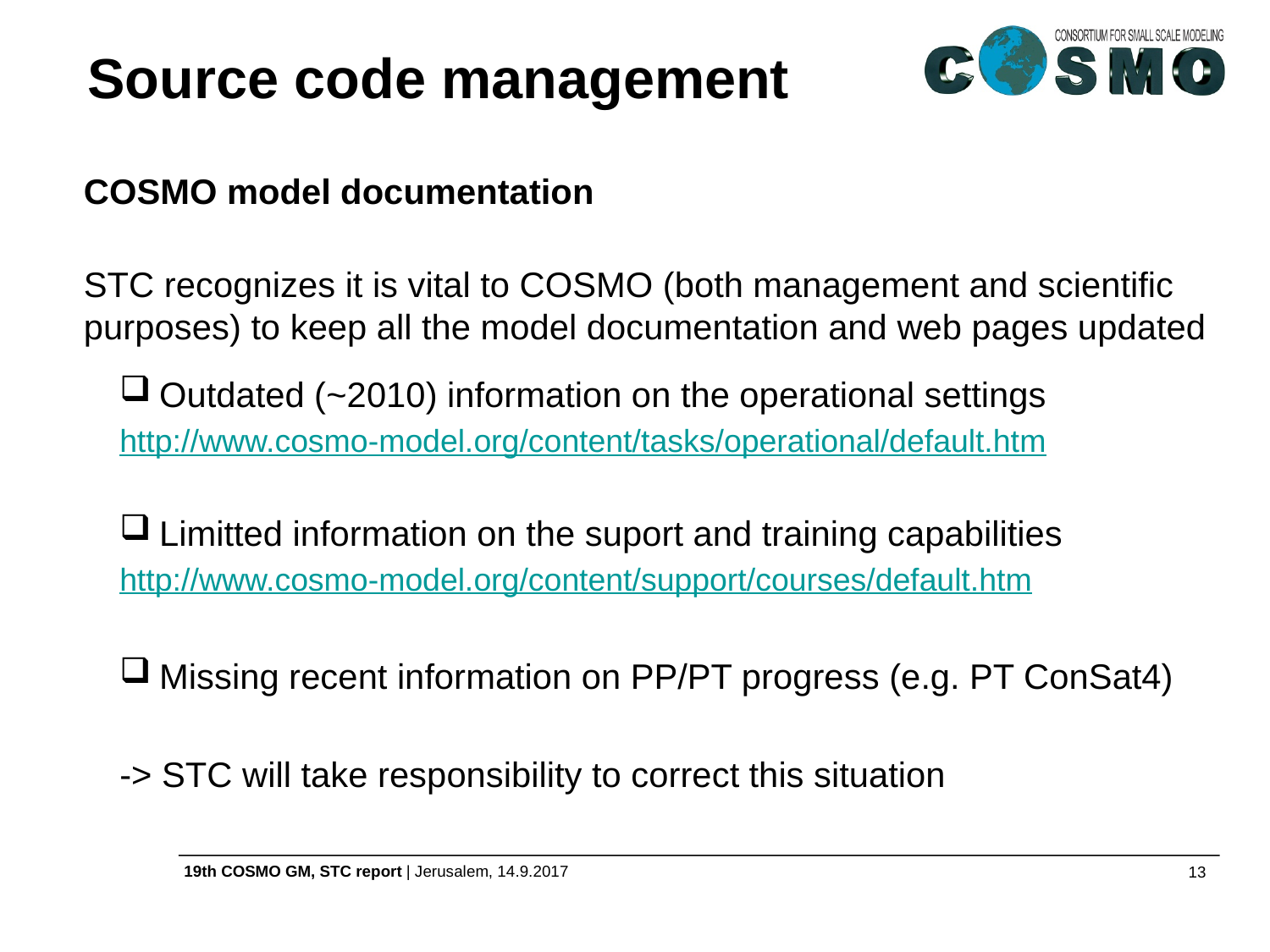

# Source code management
COSMO model documentation

STC recognizes it is vital to COSMO (both management and scientific purposes) to keep all the model documentation and web pages updated
Outdated (~2010) information on the operational settings
http://www.cosmo-model.org/content/tasks/operational/default.htm

Limitted information on the suport and training capabilities
http://www.cosmo-model.org/content/support/courses/default.htm

Missing recent information on PP/PT progress (e.g. PT ConSat4)

-> STC will take responsibility to correct this situation